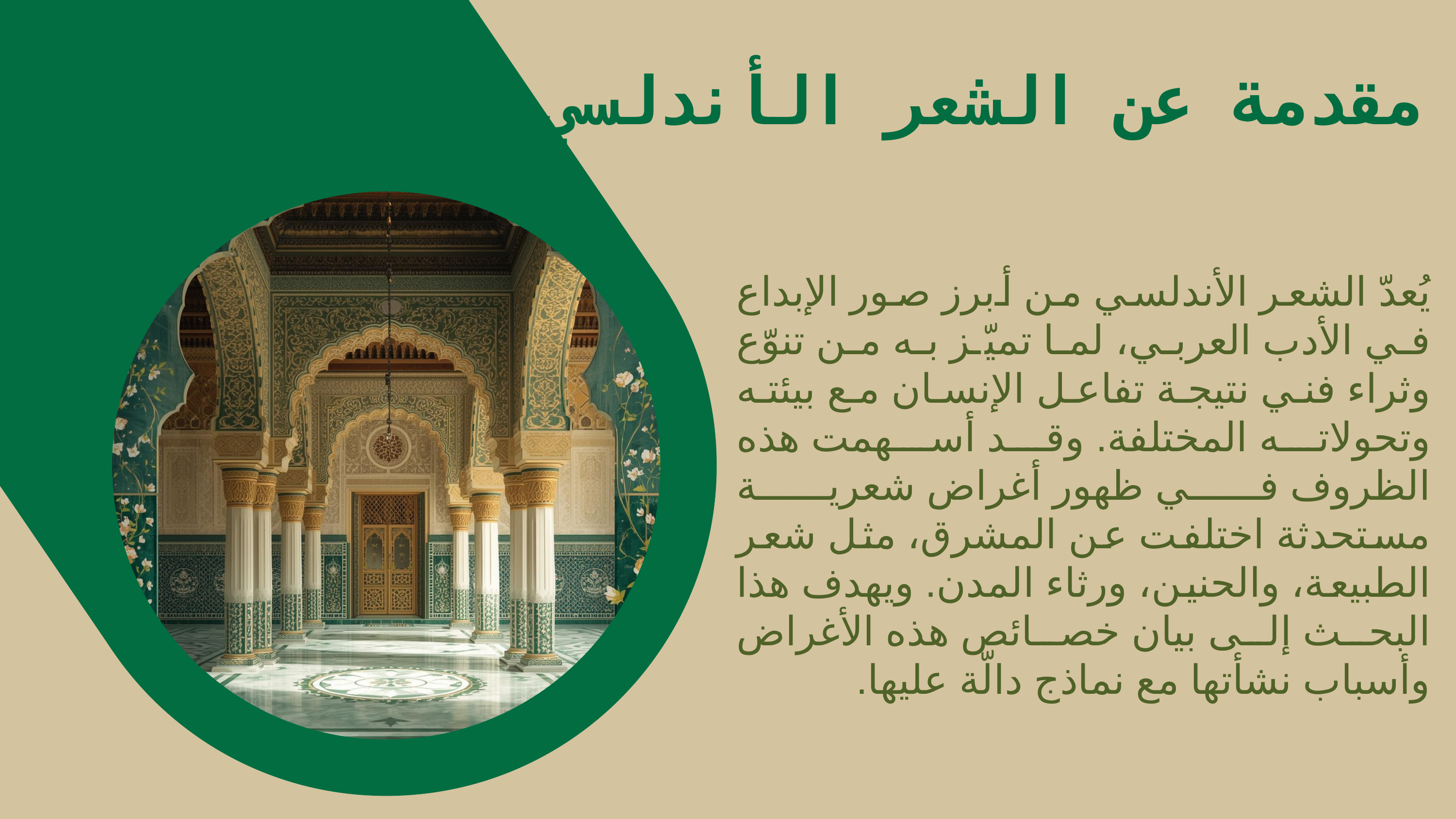

مقدمة عن الشعر الأندلسي

يُعدّ الشعر الأندلسي من أبرز صور الإبداع في الأدب العربي، لما تميّز به من تنوّع وثراء فني نتيجة تفاعل الإنسان مع بيئته وتحولاته المختلفة. وقد أسهمت هذه الظروف في ظهور أغراض شعرية مستحدثة اختلفت عن المشرق، مثل شعر الطبيعة، والحنين، ورثاء المدن. ويهدف هذا البحث إلى بيان خصائص هذه الأغراض وأسباب نشأتها مع نماذج دالّة عليها.